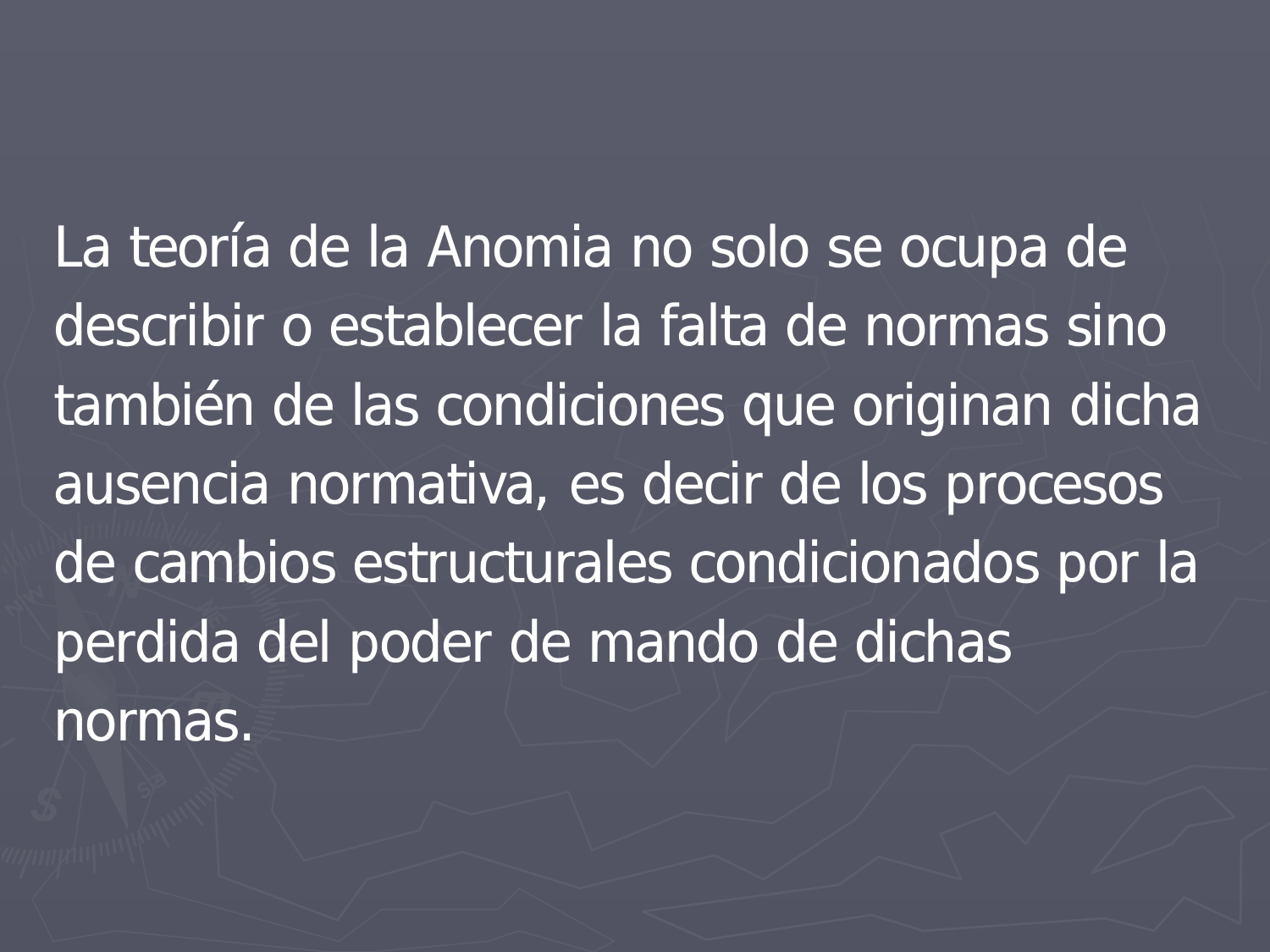

#

La teoría de la Anomia no solo se ocupa de
describir o establecer la falta de normas sino
también de las condiciones que originan dicha
ausencia normativa, es decir de los procesos
de cambios estructurales condicionados por la
perdida del poder de mando de dichas
normas.